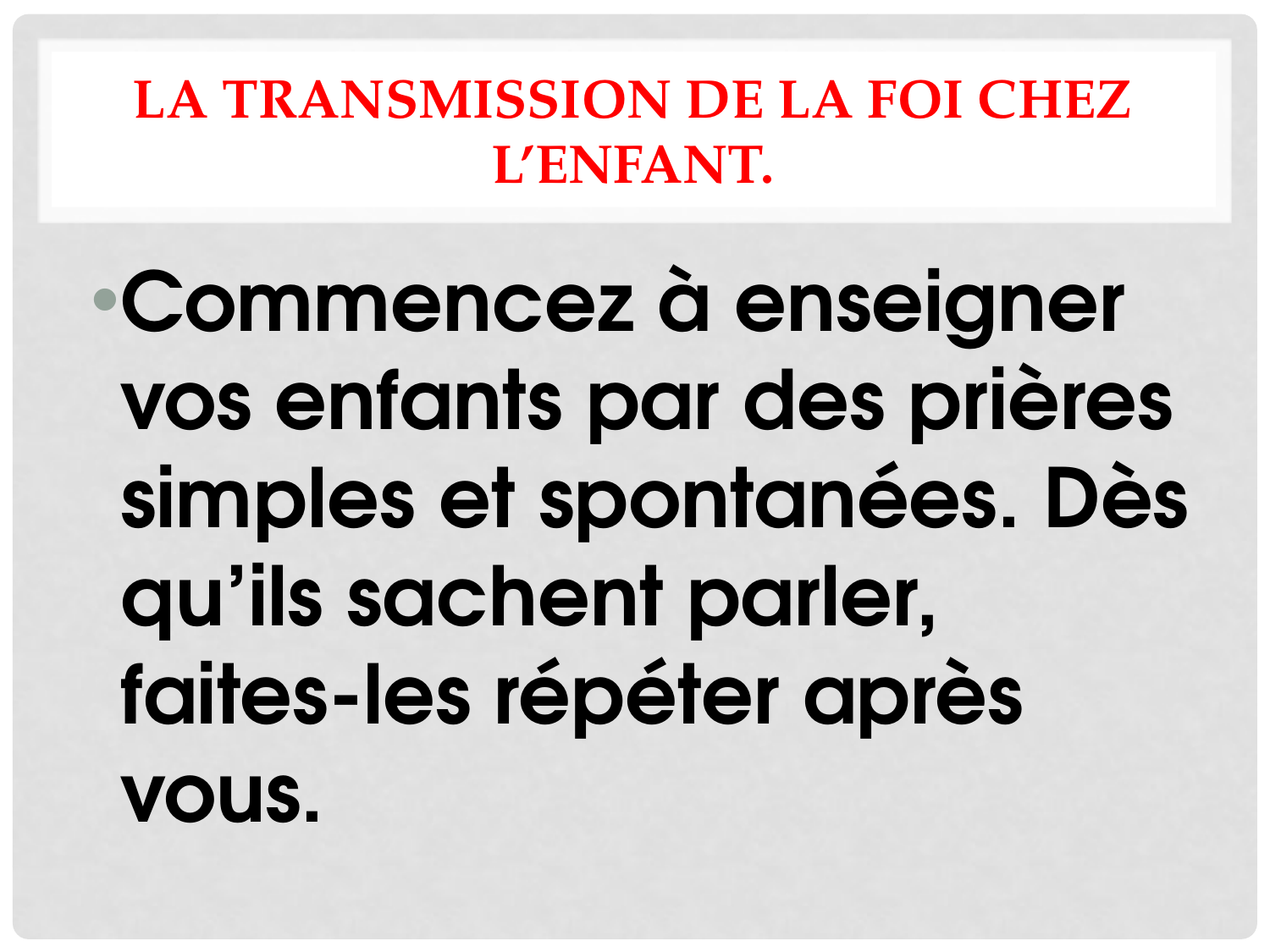

# La transmission de la foi chez l’enfant.
Commencez à enseigner vos enfants par des prières simples et spontanées. Dès qu’ils sachent parler, faites-les répéter après vous.